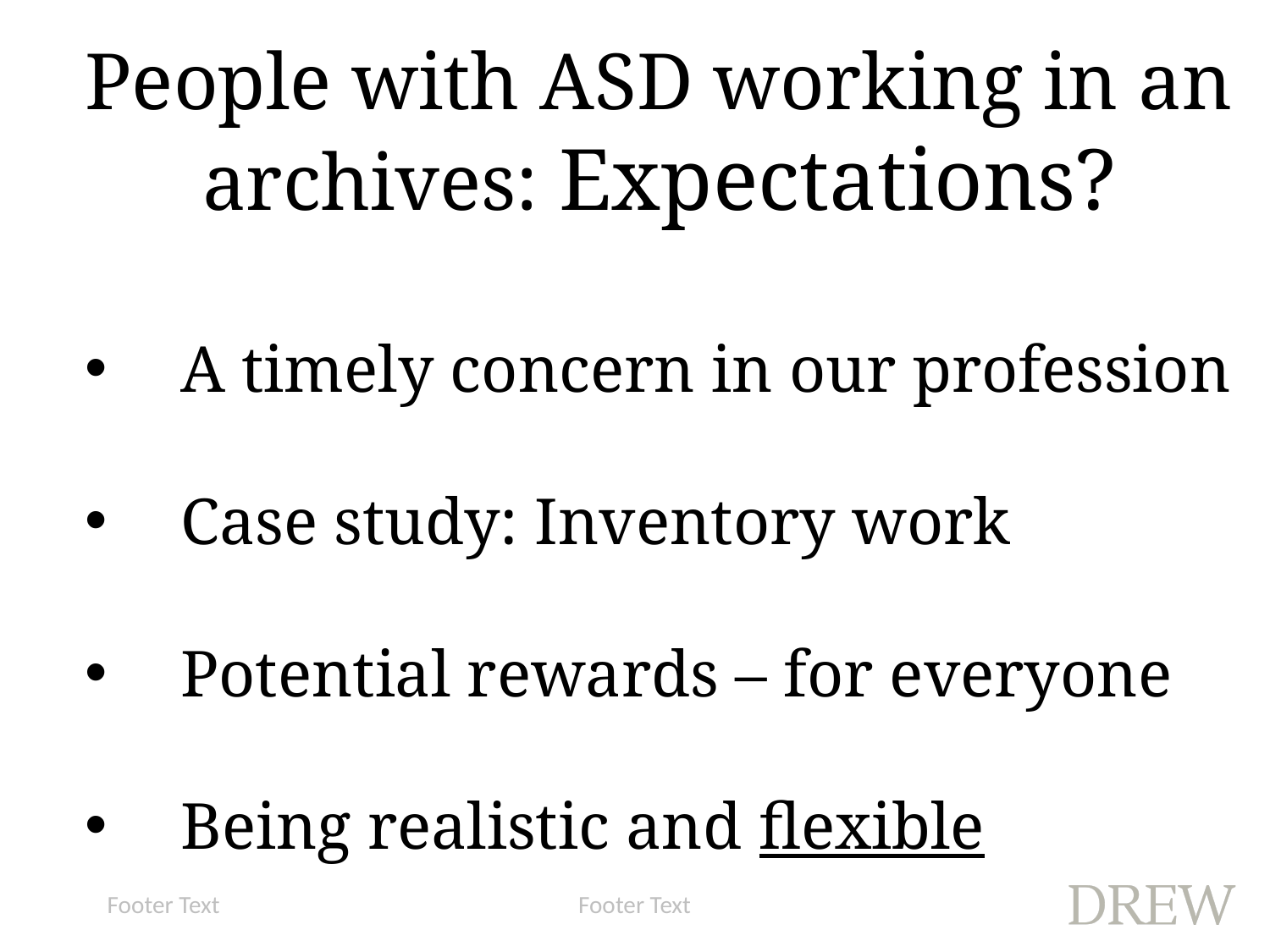

People with ASD working in an
archives: Expectations?

A timely concern in our profession

Case study: Inventory work

Potential rewards – for everyone

Being realistic and flexible